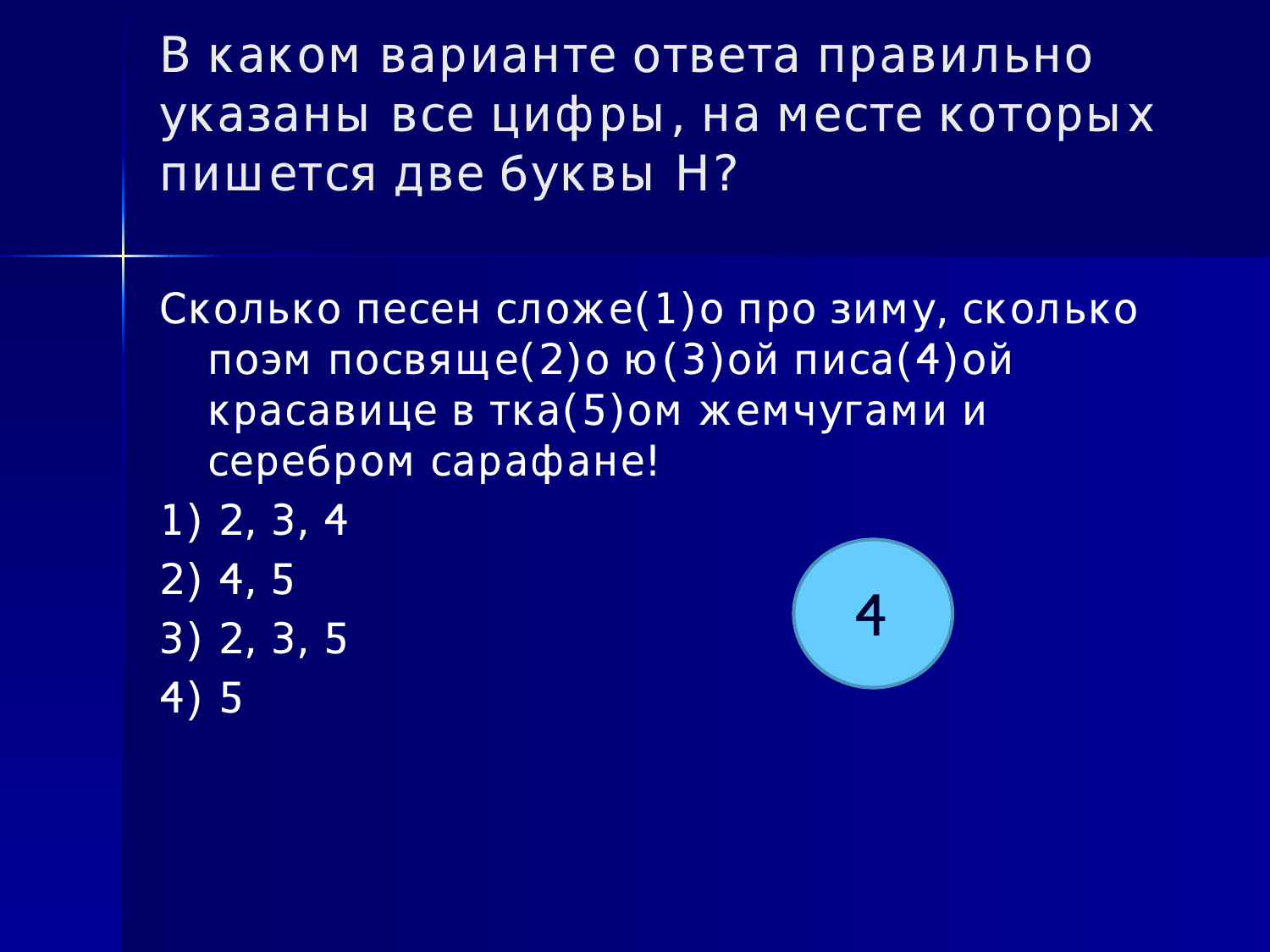

# В каком варианте ответа правильно указаны все цифры, на месте которых пишется две буквы Н?
Сколько песен сложе(1)о про зиму, сколько поэм посвяще(2)о ю(3)ой писа(4)ой красавице в тка(5)ом жемчугами и серебром сарафане!
1) 2, 3, 4
2) 4, 5
3) 2, 3, 5
4) 5

4